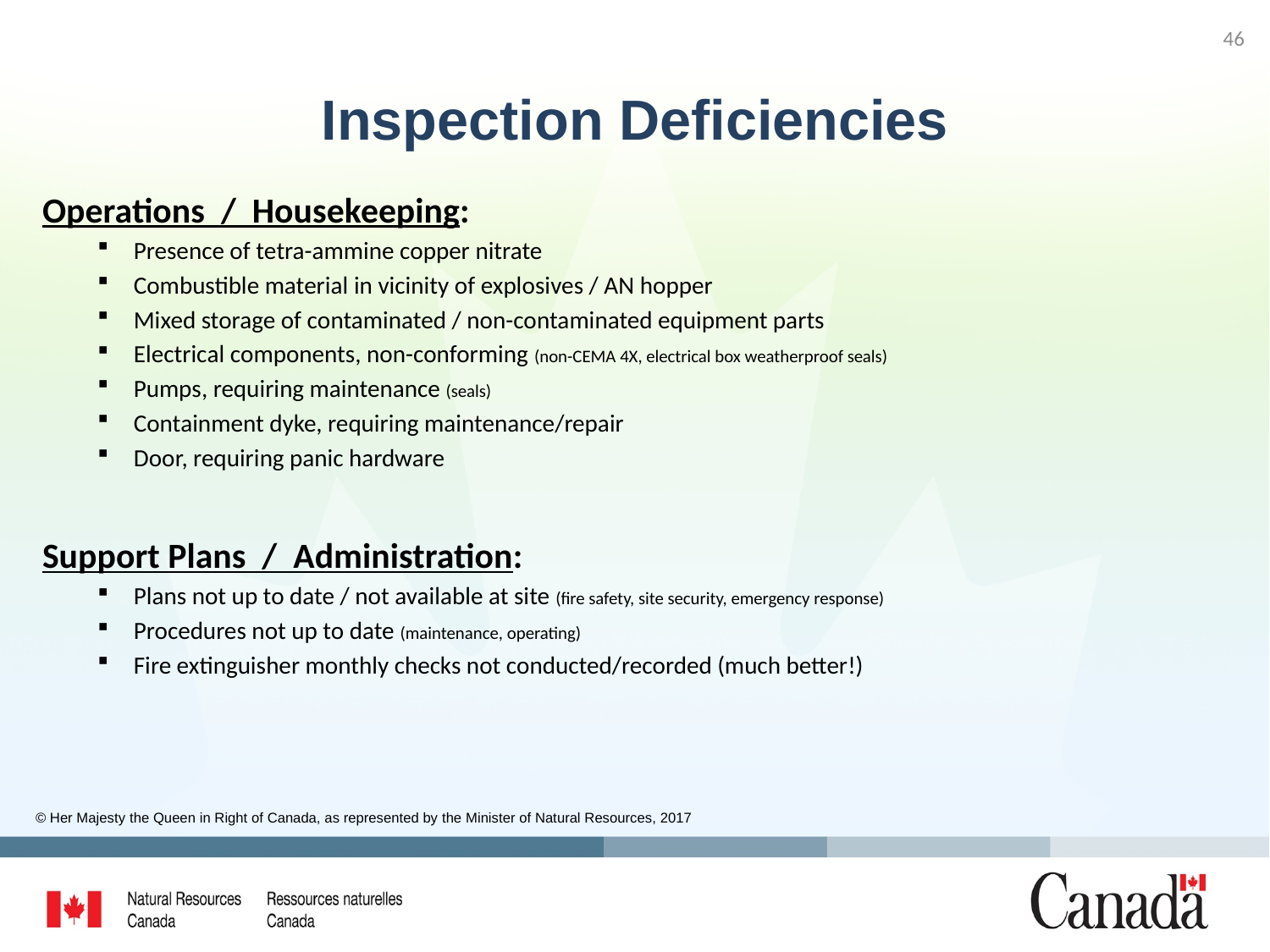

46
# Inspection Deficiencies

Operations  /  Housekeeping:
Presence of tetra-ammine copper nitrate
Combustible material in vicinity of explosives / AN hopper
Mixed storage of contaminated / non-contaminated equipment parts
Electrical components, non-conforming (non-CEMA 4X, electrical box weatherproof seals)
Pumps, requiring maintenance (seals)
Containment dyke, requiring maintenance/repair
Door, requiring panic hardware

Support Plans  /  Administration:
Plans not up to date / not available at site (fire safety, site security, emergency response)
Procedures not up to date (maintenance, operating)
Fire extinguisher monthly checks not conducted/recorded (much better!)